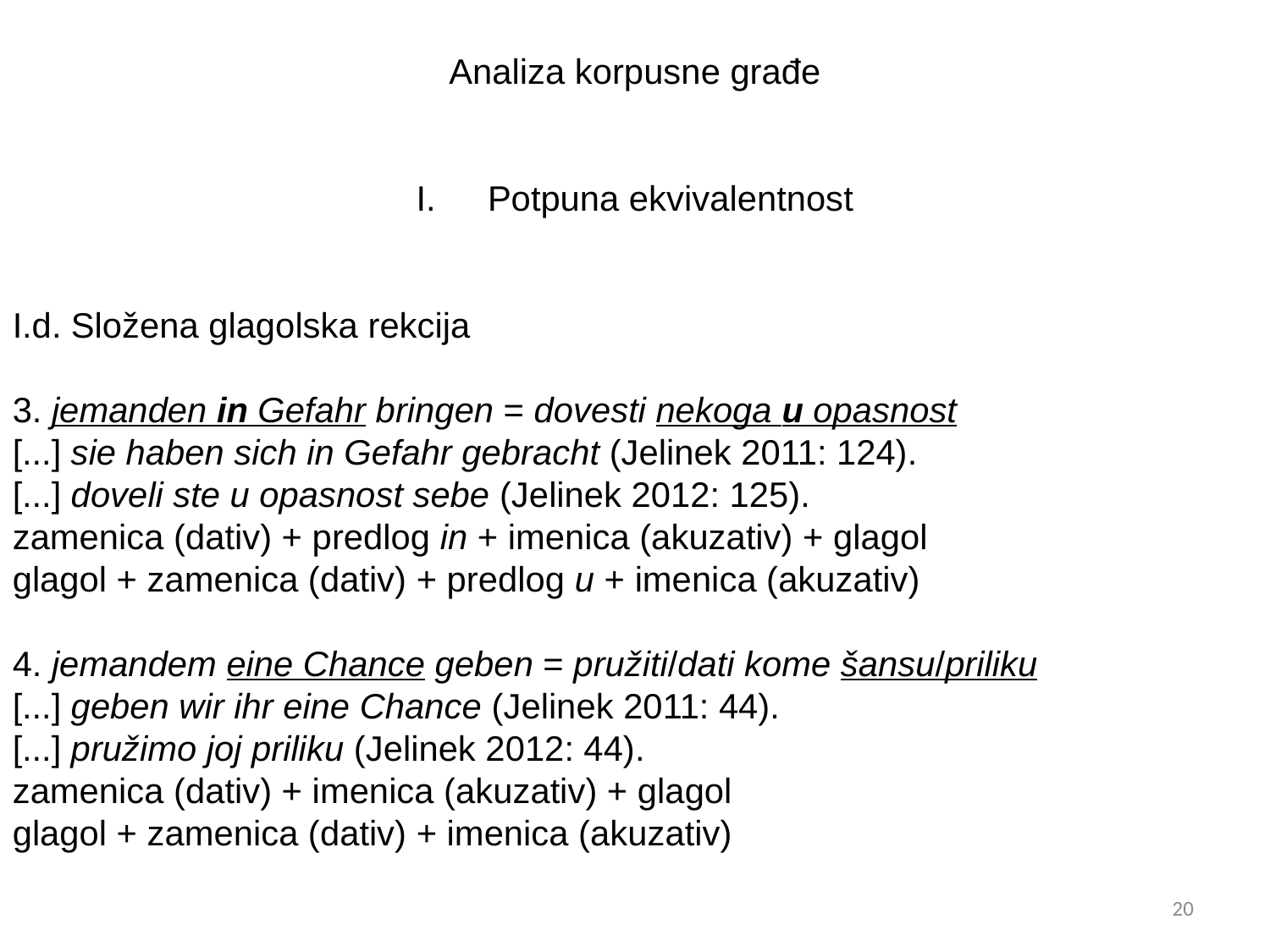

Analiza korpusne građe

Potpuna ekvivalentnost

I.d. Složena glagolska rekcija

3. jemanden in Gefahr bringen = dovesti nekoga u opasnost
[...] sie haben sich in Gefahr gebracht (Jelinek 2011: 124).
[...] doveli ste u opasnost sebe (Jelinek 2012: 125).
zamenica (dativ) + predlog in + imenica (akuzativ) + glagol
glagol + zamenica (dativ) + predlog u + imenica (akuzativ)

4. jemandem eine Chance geben = pružiti/dati kome šansu/priliku
[...] geben wir ihr eine Chance (Jelinek 2011: 44).
[...] pružimo joj priliku (Jelinek 2012: 44).
zamenica (dativ) + imenica (akuzativ) + glagol
glagol + zamenica (dativ) + imenica (akuzativ)

20